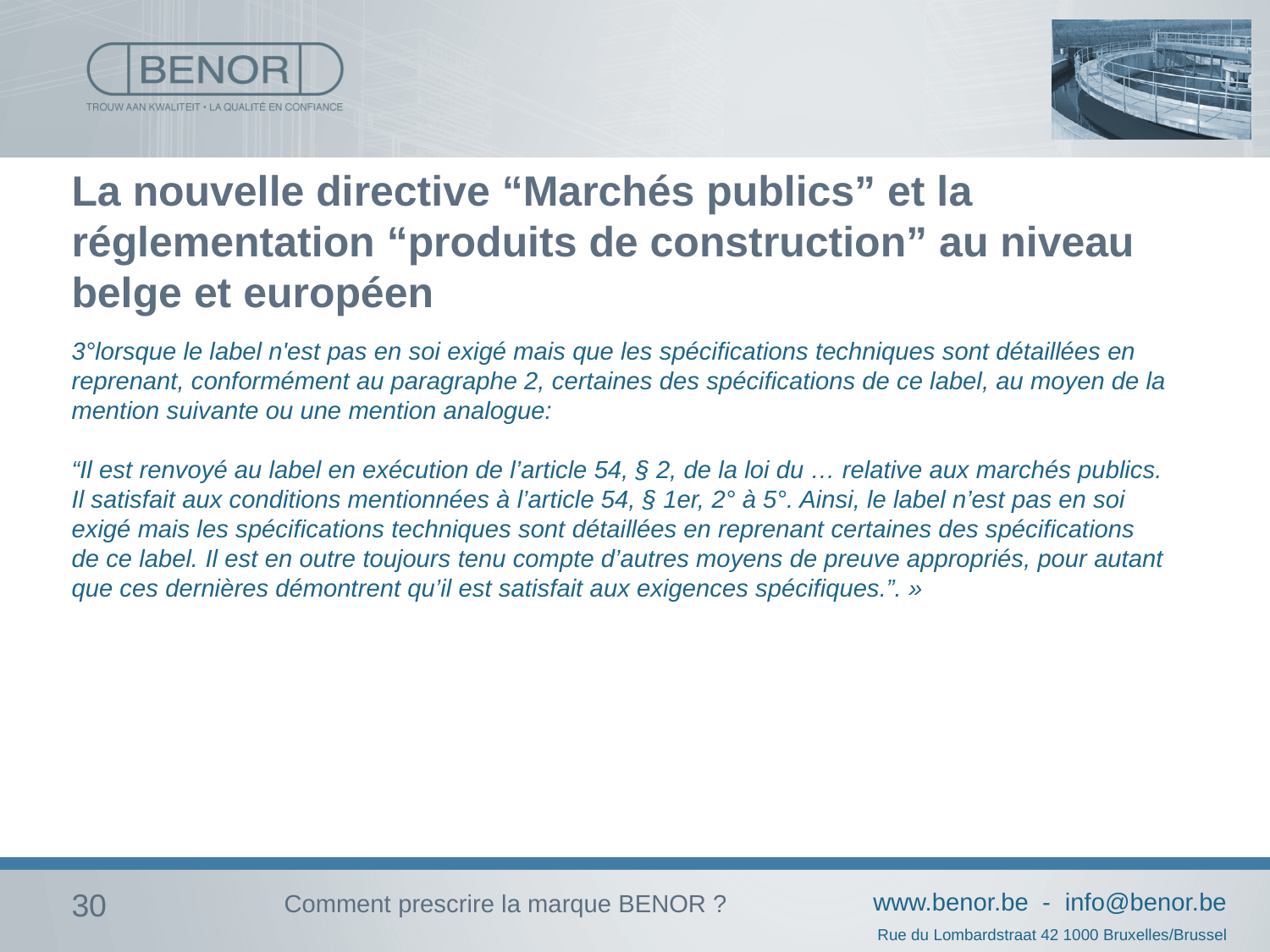

# La nouvelle directive “Marchés publics” et la réglementation “produits de construction” au niveau belge et européen
3°lorsque le label n'est pas en soi exigé mais que les spécifications techniques sont détaillées en reprenant, conformément au paragraphe 2, certaines des spécifications de ce label, au moyen de la mention suivante ou une mention analogue:

“Il est renvoyé au label en exécution de l’article 54, § 2, de la loi du … relative aux marchés publics. Il satisfait aux conditions mentionnées à l’article 54, § 1er, 2° à 5°. Ainsi, le label n’est pas en soi exigé mais les spécifications techniques sont détaillées en reprenant certaines des spécifications de ce label. Il est en outre toujours tenu compte d’autres moyens de preuve appropriés, pour autant que ces dernières démontrent qu’il est satisfait aux exigences spécifiques.”. »

30
Comment prescrire la marque BENOR ?